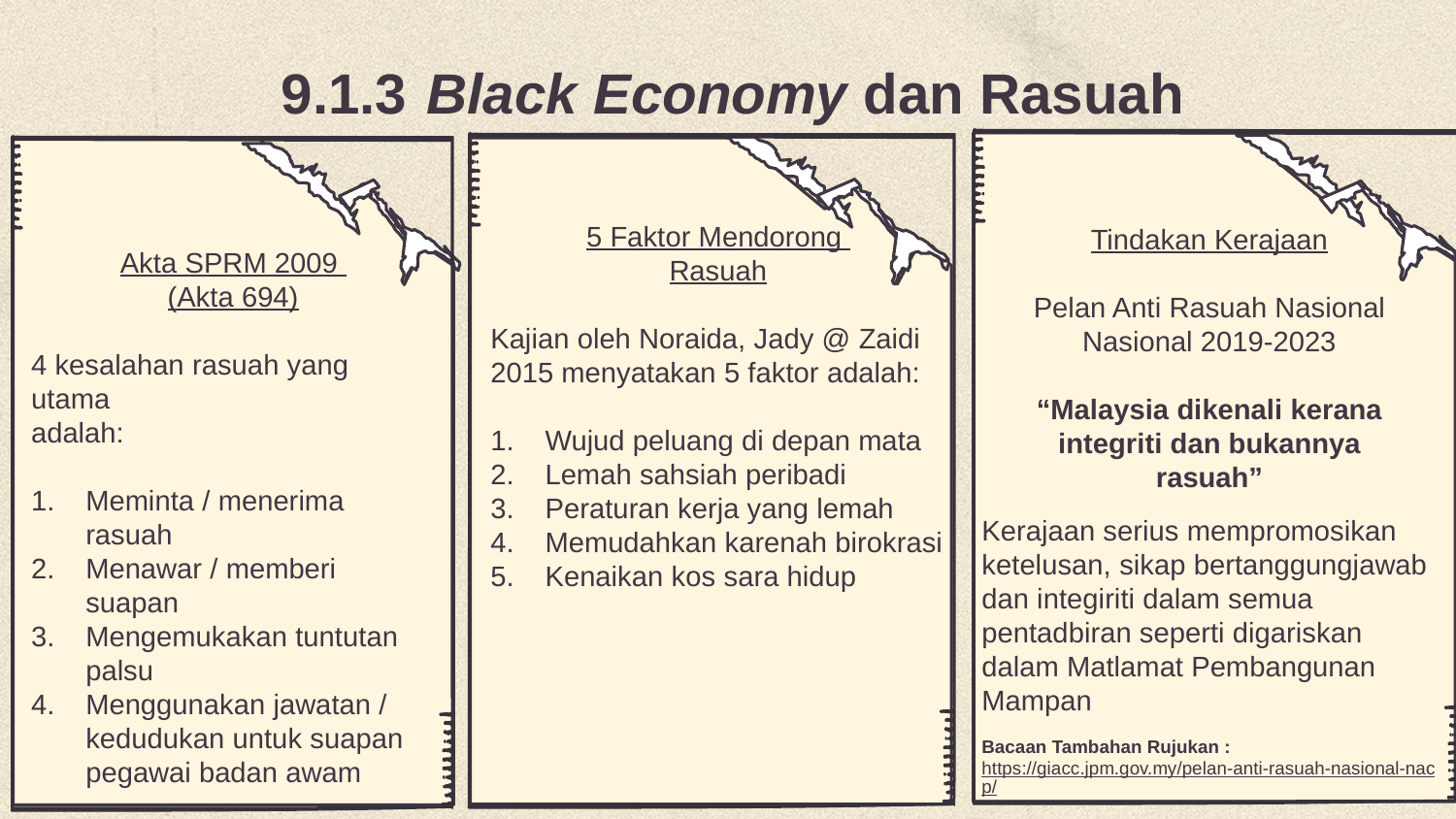

# 9.1.3	Black Economy dan Rasuah

5 Faktor Mendorong
Rasuah

Kajian oleh Noraida, Jady @ Zaidi 2015 menyatakan 5 faktor adalah:

Wujud peluang di depan mata
Lemah sahsiah peribadi
Peraturan kerja yang lemah
Memudahkan karenah birokrasi
Kenaikan kos sara hidup

Tindakan Kerajaan

Pelan Anti Rasuah Nasional
Nasional 2019-2023

“Malaysia dikenali kerana
integriti dan bukannya
rasuah”

Kerajaan serius mempromosikan ketelusan, sikap bertanggungjawab dan integiriti dalam semua pentadbiran seperti digariskan dalam Matlamat Pembangunan Mampan

Bacaan Tambahan Rujukan : https://giacc.jpm.gov.my/pelan-anti-rasuah-nasional-nacp/

Akta SPRM 2009
(Akta 694)

4 kesalahan rasuah yang utama
adalah:

Meminta / menerima rasuah
Menawar / memberi suapan
Mengemukakan tuntutan palsu
Menggunakan jawatan / kedudukan untuk suapan pegawai badan awam